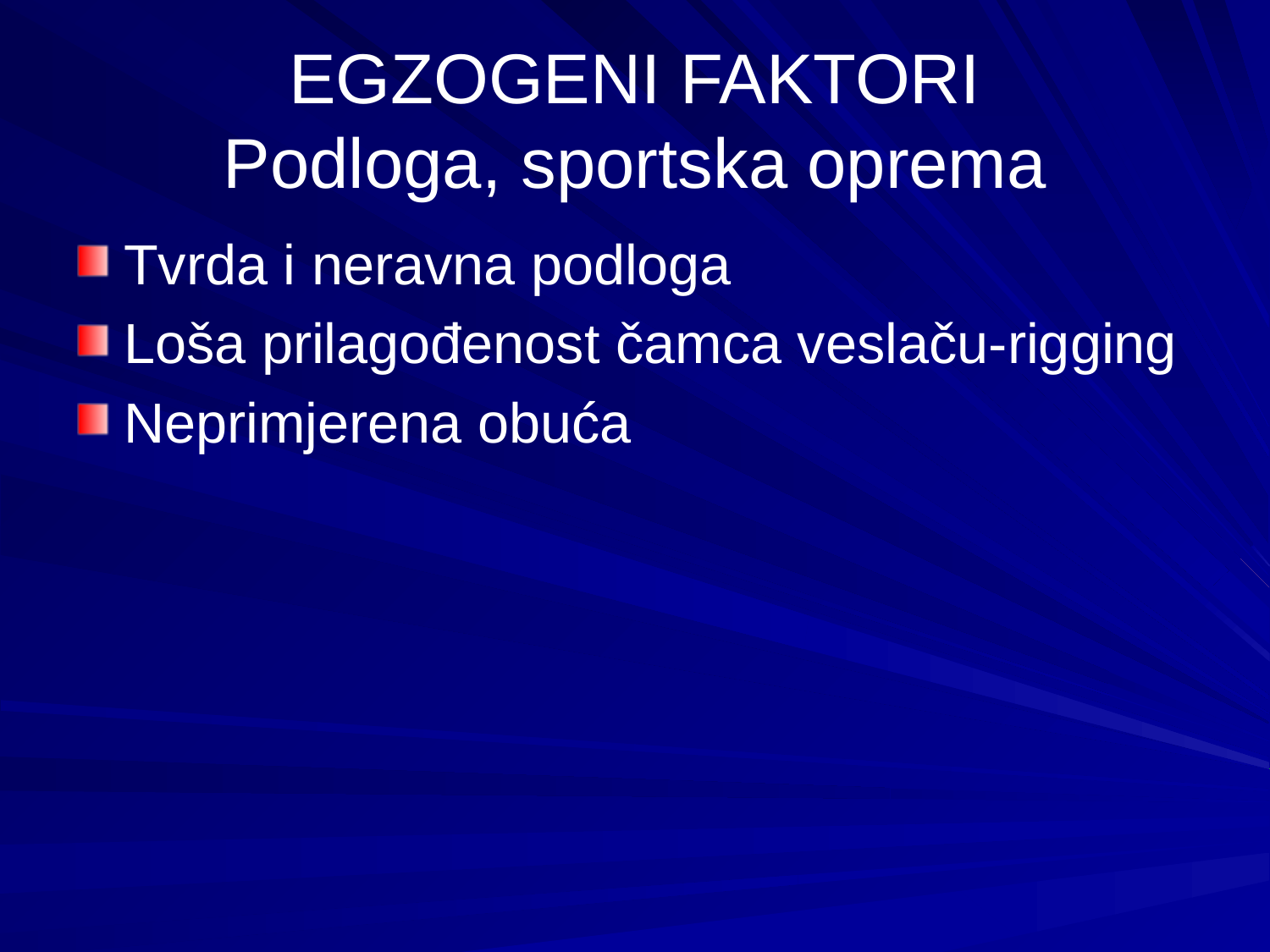

# EGZOGENI FAKTORI Podloga, sportska oprema
Tvrda i neravna podloga
Loša prilagođenost čamca veslaču-rigging
Neprimjerena obuća